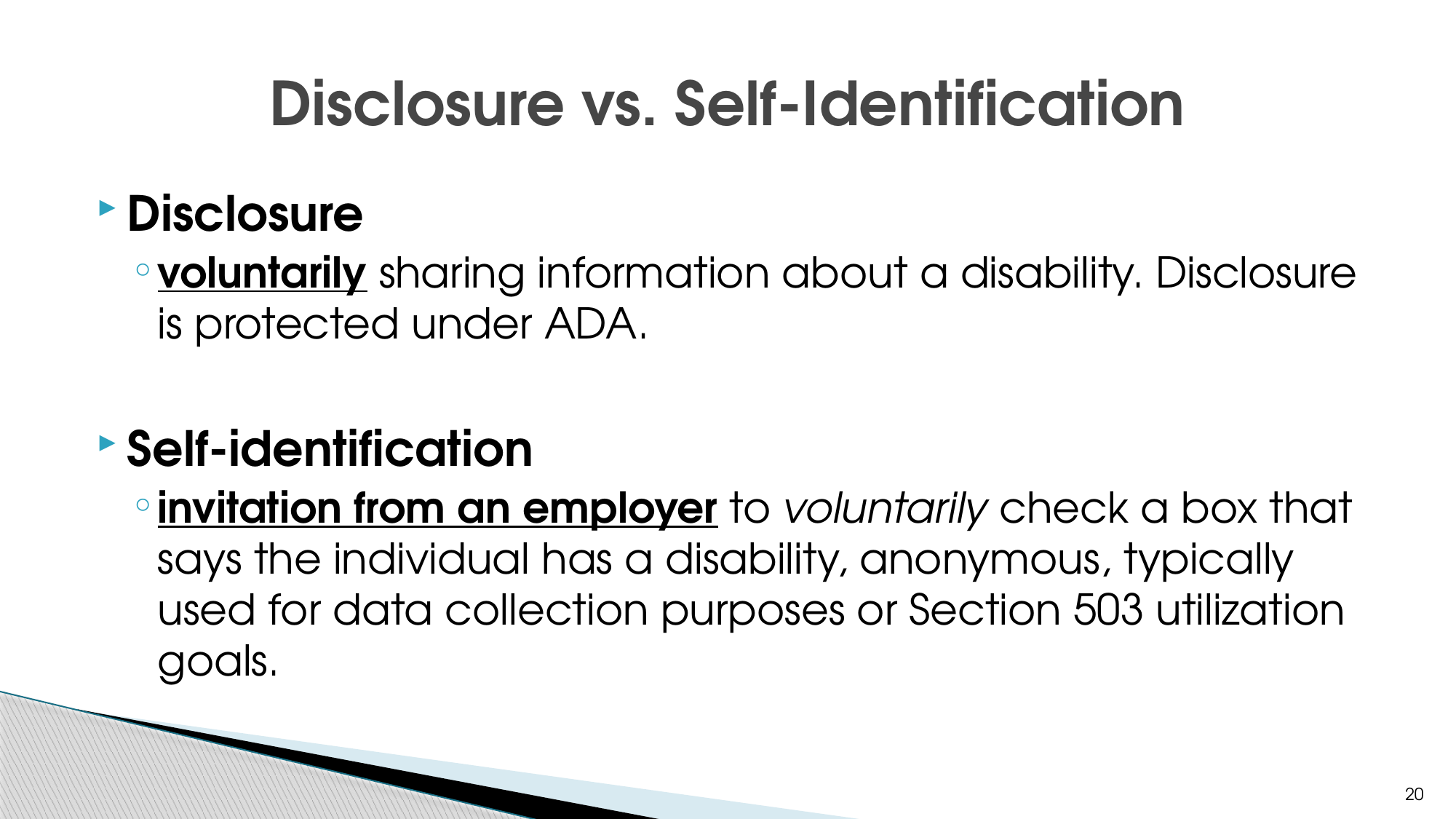

# Disclosure vs. Self-Identification
Disclosure
voluntarily sharing information about a disability. Disclosure is protected under ADA.

Self-identification
invitation from an employer to voluntarily check a box that says the individual has a disability, anonymous, typically used for data collection purposes or Section 503 utilization goals.

20